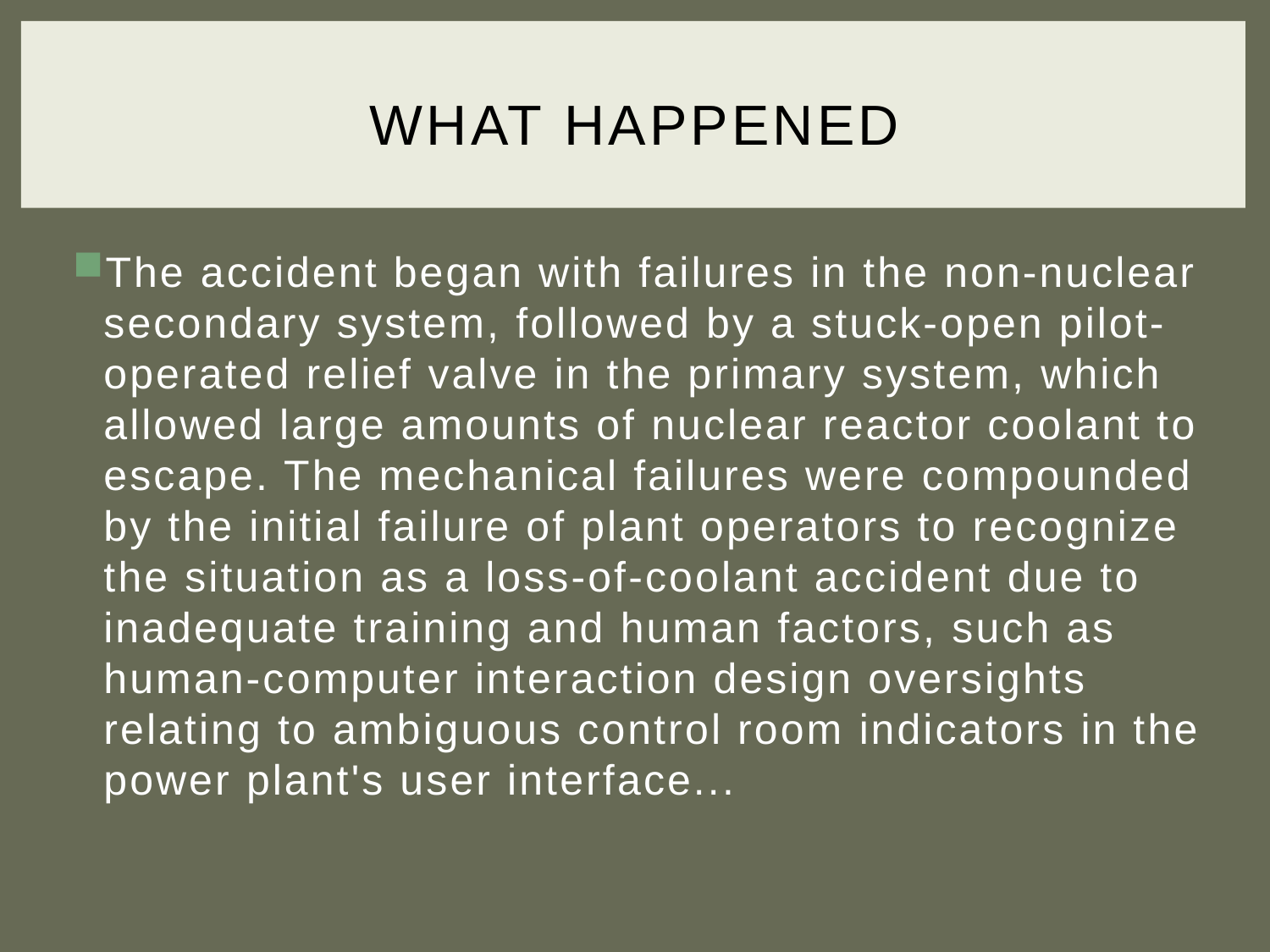

# What happened
The accident began with failures in the non-nuclear secondary system, followed by a stuck-open pilot-operated relief valve in the primary system, which allowed large amounts of nuclear reactor coolant to escape. The mechanical failures were compounded by the initial failure of plant operators to recognize the situation as a loss-of-coolant accident due to inadequate training and human factors, such as human-computer interaction design oversights relating to ambiguous control room indicators in the power plant's user interface...